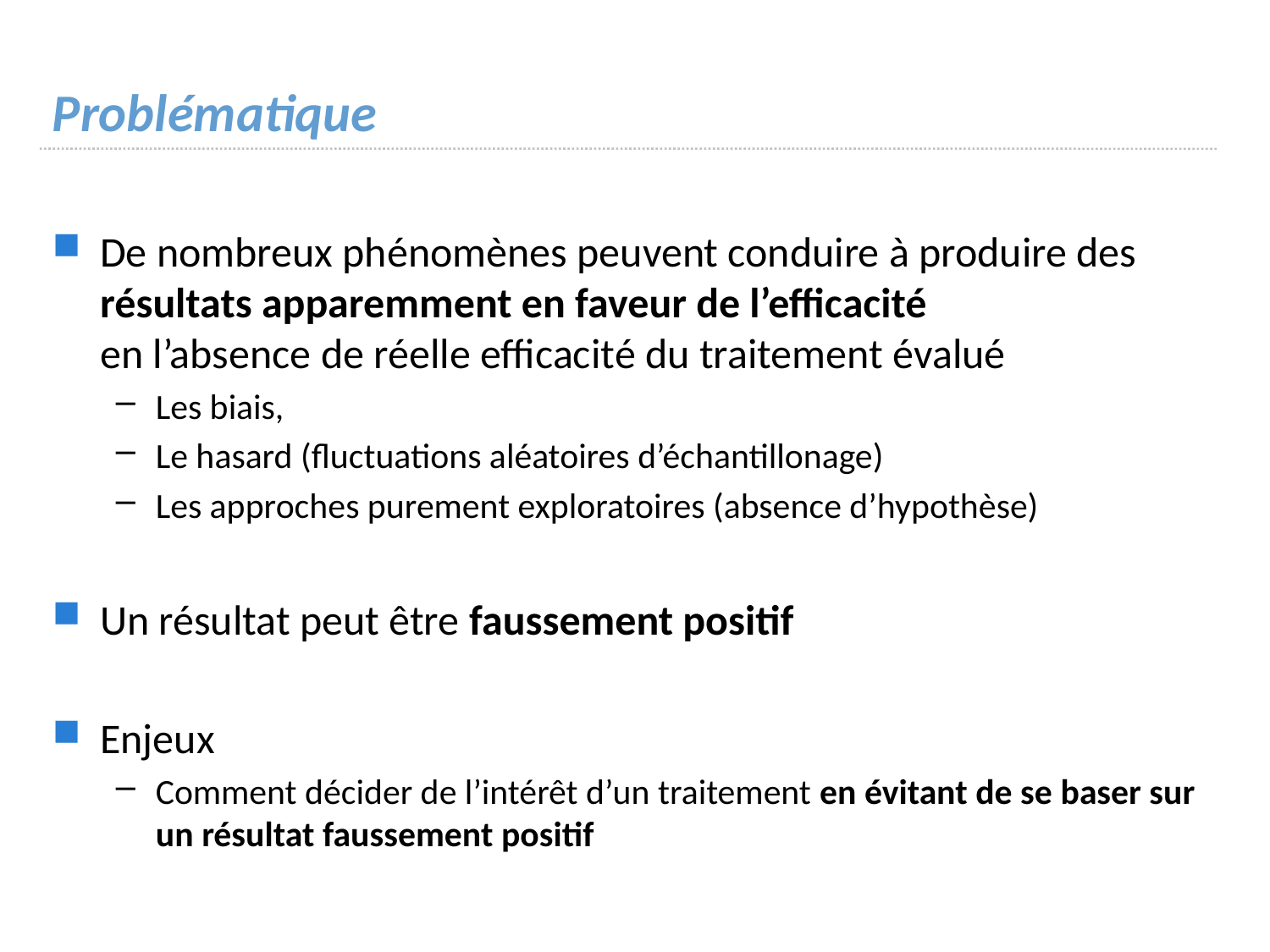

# Problématique
De nombreux phénomènes peuvent conduire à produire des résultats apparemment en faveur de l’efficacité
en l’absence de réelle efficacité du traitement évalué
Les biais,
Le hasard (fluctuations aléatoires d’échantillonage)
Les approches purement exploratoires (absence d’hypothèse)

Un résultat peut être faussement positif

Enjeux
Comment décider de l’intérêt d’un traitement en évitant de se baser sur un résultat faussement positif